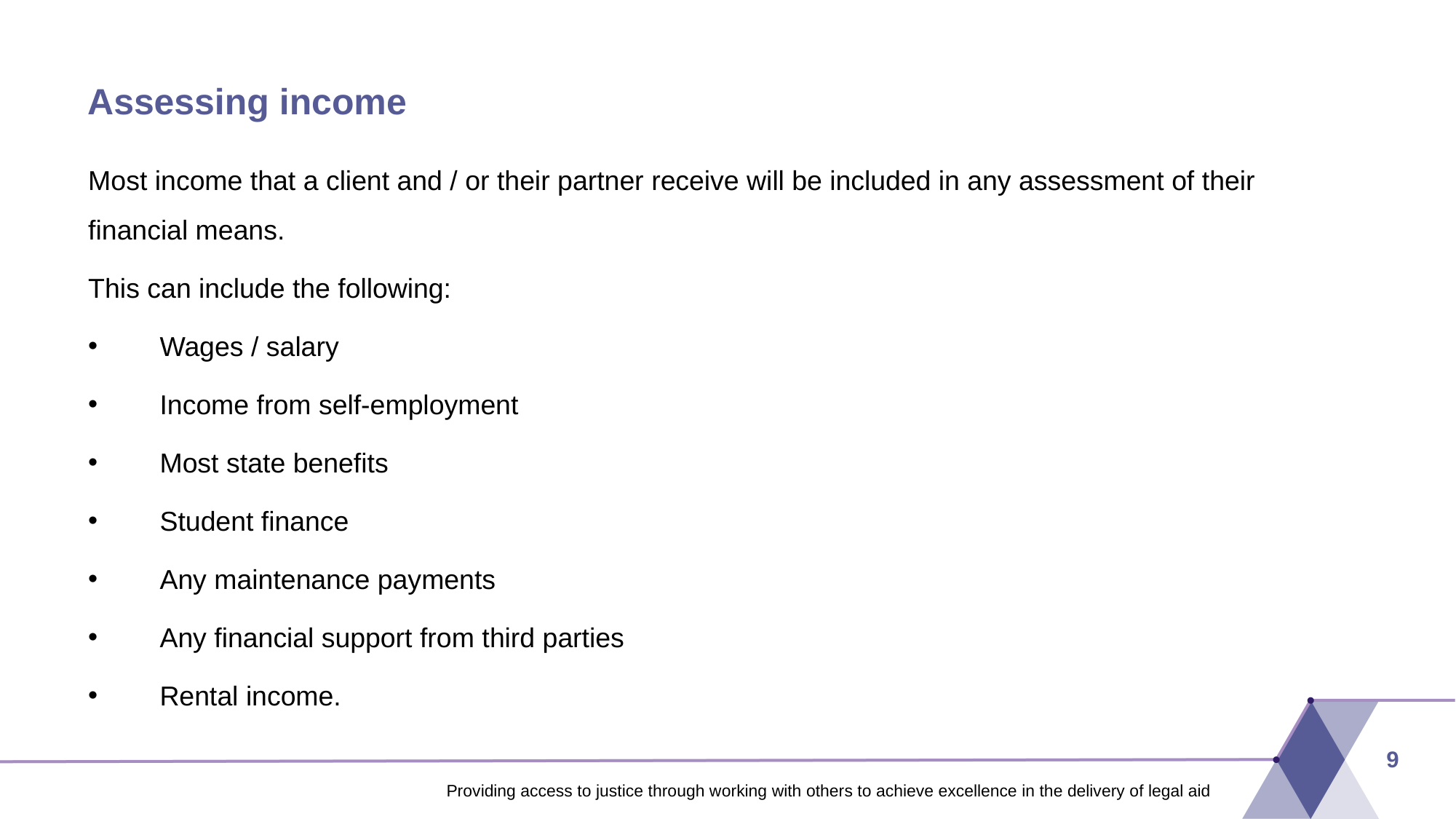

# Assessing income
Most income that a client and / or their partner receive will be included in any assessment of their financial means.
This can include the following:
    Wages / salary
    Income from self-employment
    Most state benefits
    Student finance
    Any maintenance payments
    Any financial support from third parties
    Rental income.
9
Providing access to justice through working with others to achieve excellence in the delivery of legal aid